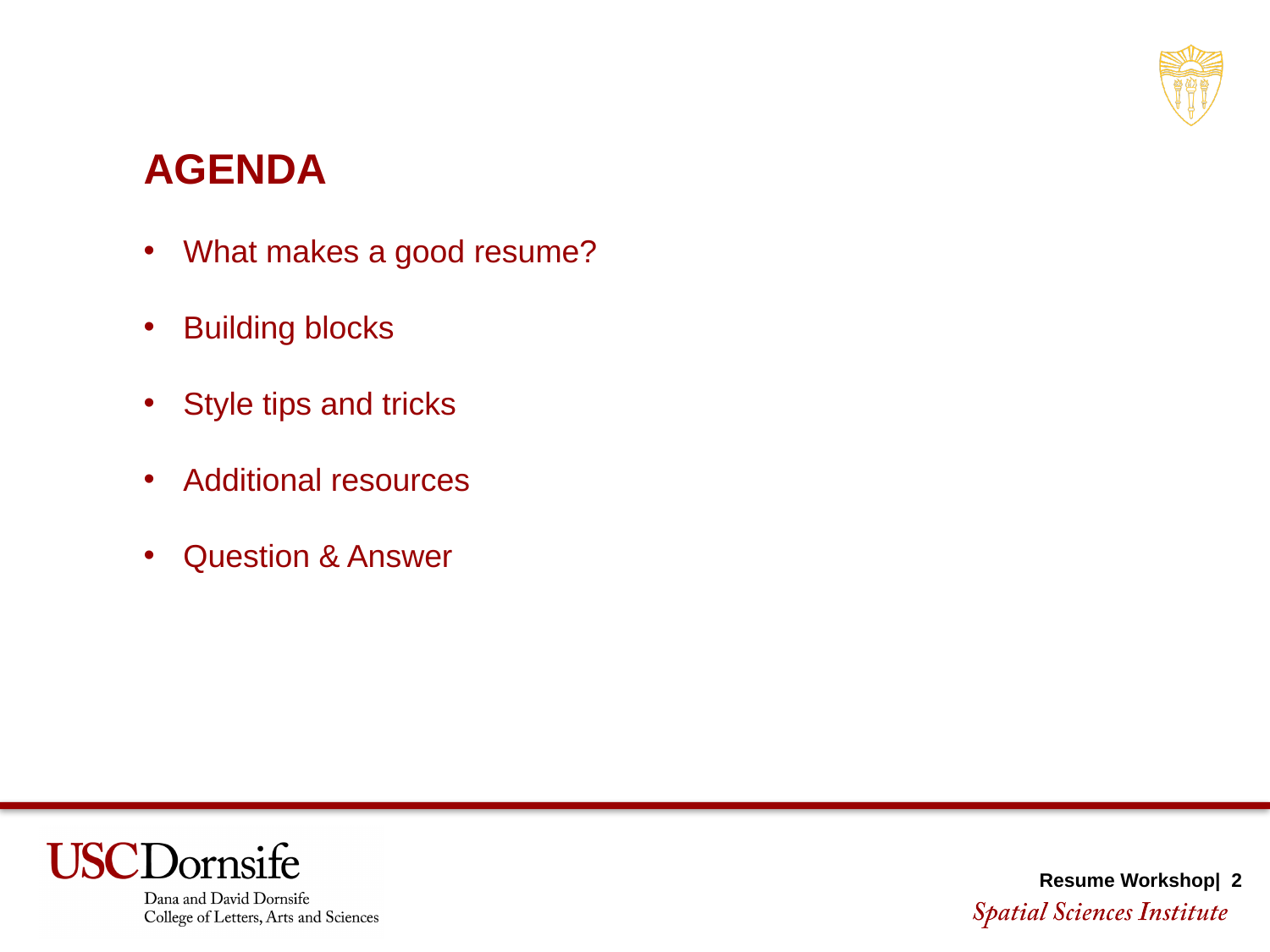

AGENDA

What makes a good resume?

Building blocks

Style tips and tricks

Additional resources

Question & Answer

Resume Workshop|  2

SECTION TITLE  |  2